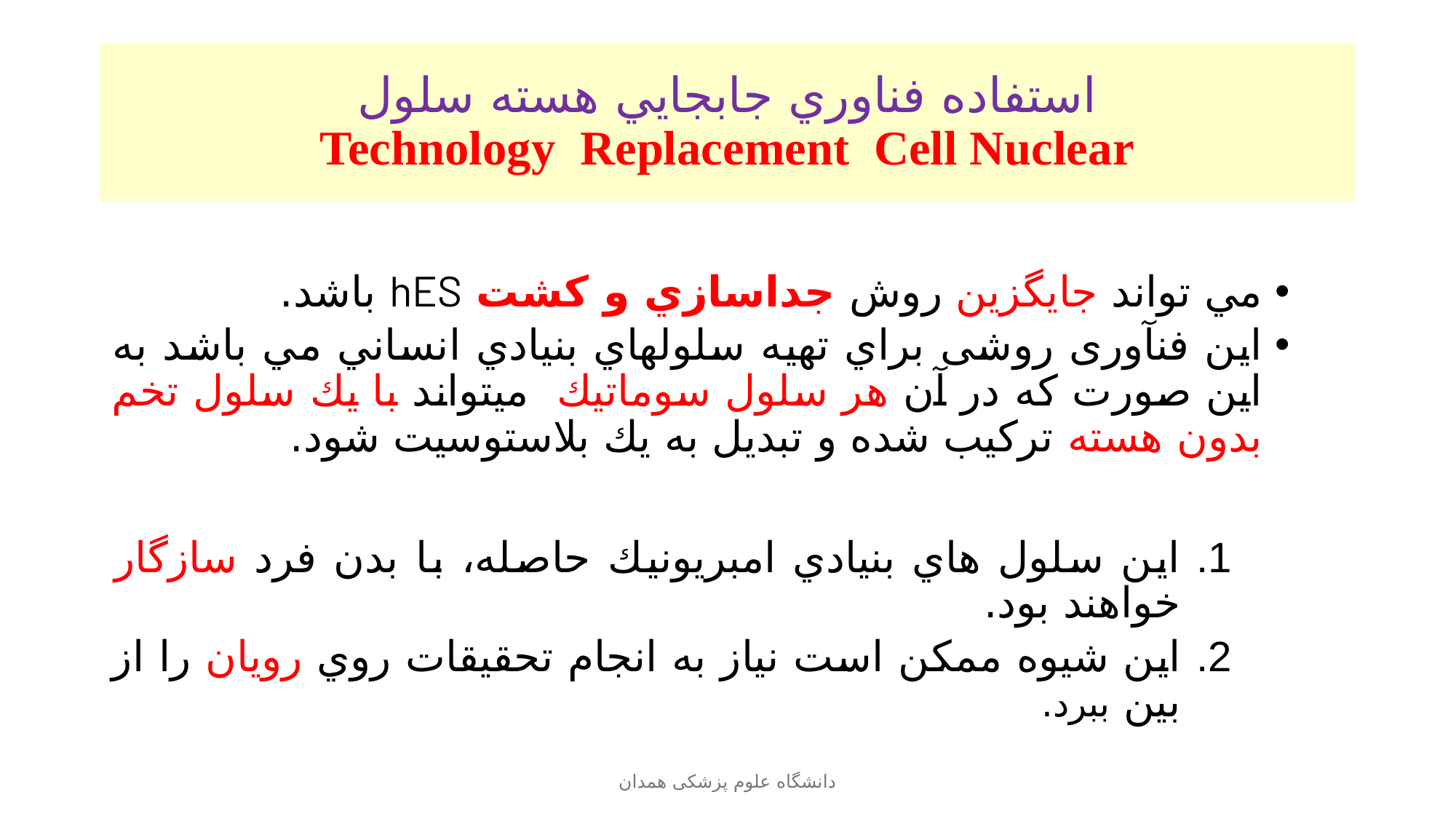

# استفاده فناوري جابجايي هسته سلول Technology  Replacement  Cell Nuclear

مي تواند جايگزين روش جداسازي و كشت hES باشد.
این فنآوری روشی براي تهيه سلولهاي بنيادي انساني مي باشد به این صورت كه در آن هر سلول سوماتيك  ميتواند با يك سلول تخم بدون هسته تركيب شده و تبديل به يك بلاستوسيت شود.

اين سلول هاي بنيادي امبريونيك حاصله، با بدن فرد سازگار خواهند بود.
اين شيوه ممكن است نياز به انجام تحقيقات روي رويان را از بين ببرد.
دانشگاه علوم پزشکی همدان